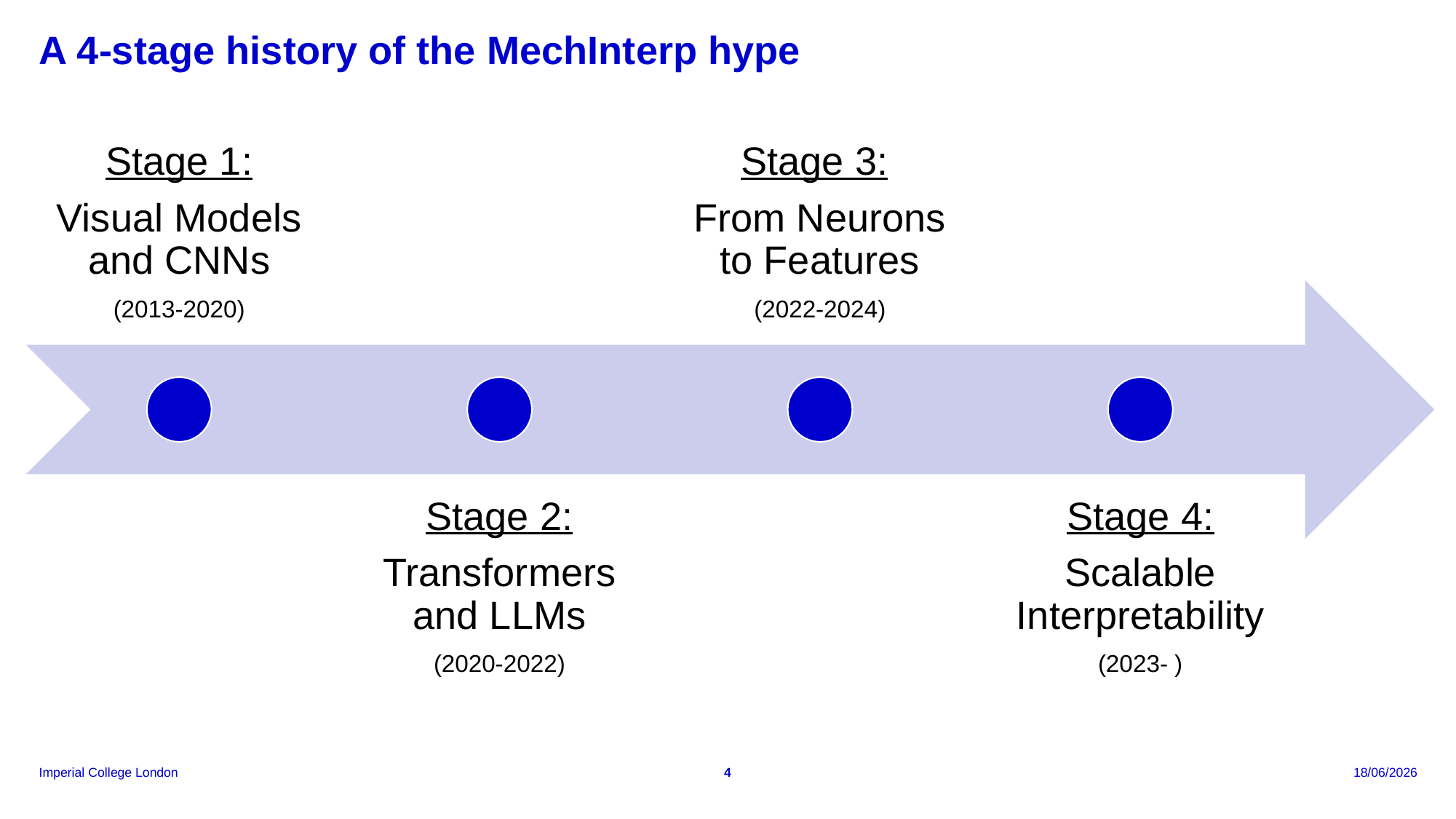

# A 4-stage history of the MechInterp hype
Stage 1:
Visual Models and CNNs
(2013-2020)
Stage 2:
Transformers and LLMs
(2020-2022)
Stage 3:
From Neurons to Features
(2022-2024)
Stage 4:
Scalable Interpretability
(2023- )
4
18/06/2026